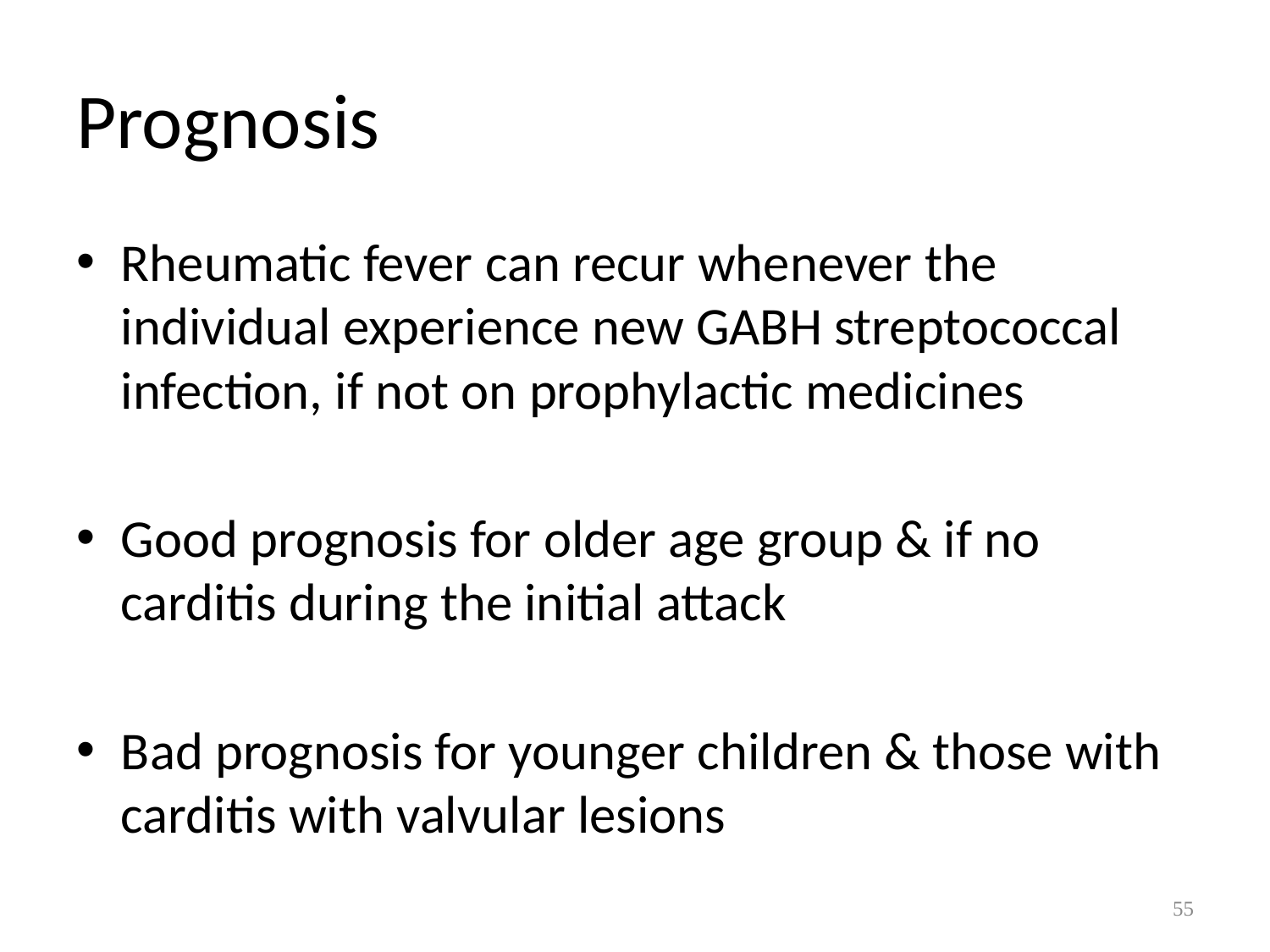

# Prognosis
Rheumatic fever can recur whenever the individual experience new GABH streptococcal infection, if not on prophylactic medicines

Good prognosis for older age group & if no carditis during the initial attack

Bad prognosis for younger children & those with carditis with valvular lesions
55